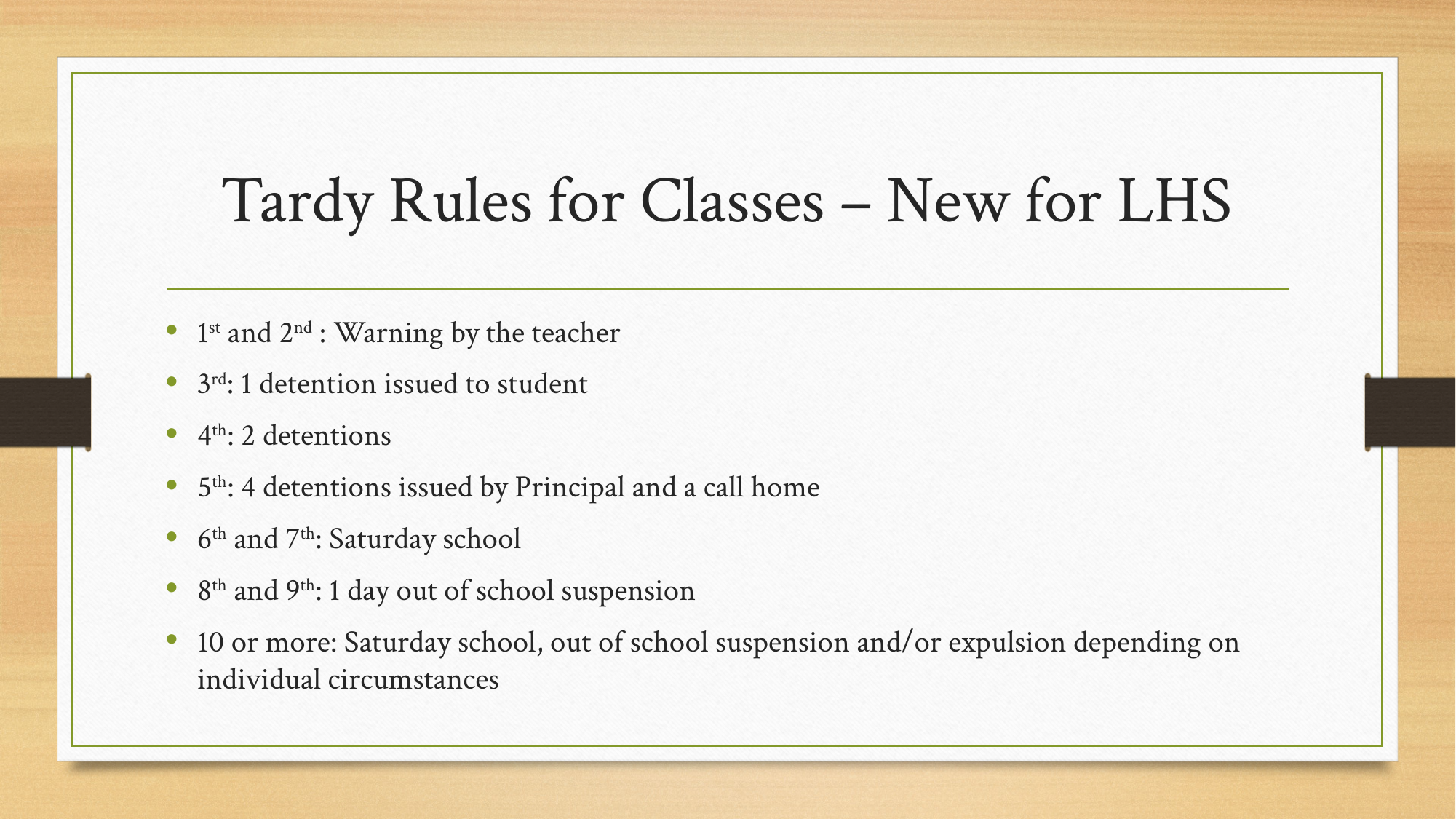

# Tardy Rules for Classes – New for LHS
1st and 2nd : Warning by the teacher
3rd: 1 detention issued to student
4th: 2 detentions
5th: 4 detentions issued by Principal and a call home
6th and 7th: Saturday school
8th and 9th: 1 day out of school suspension
10 or more: Saturday school, out of school suspension and/or expulsion depending on individual circumstances